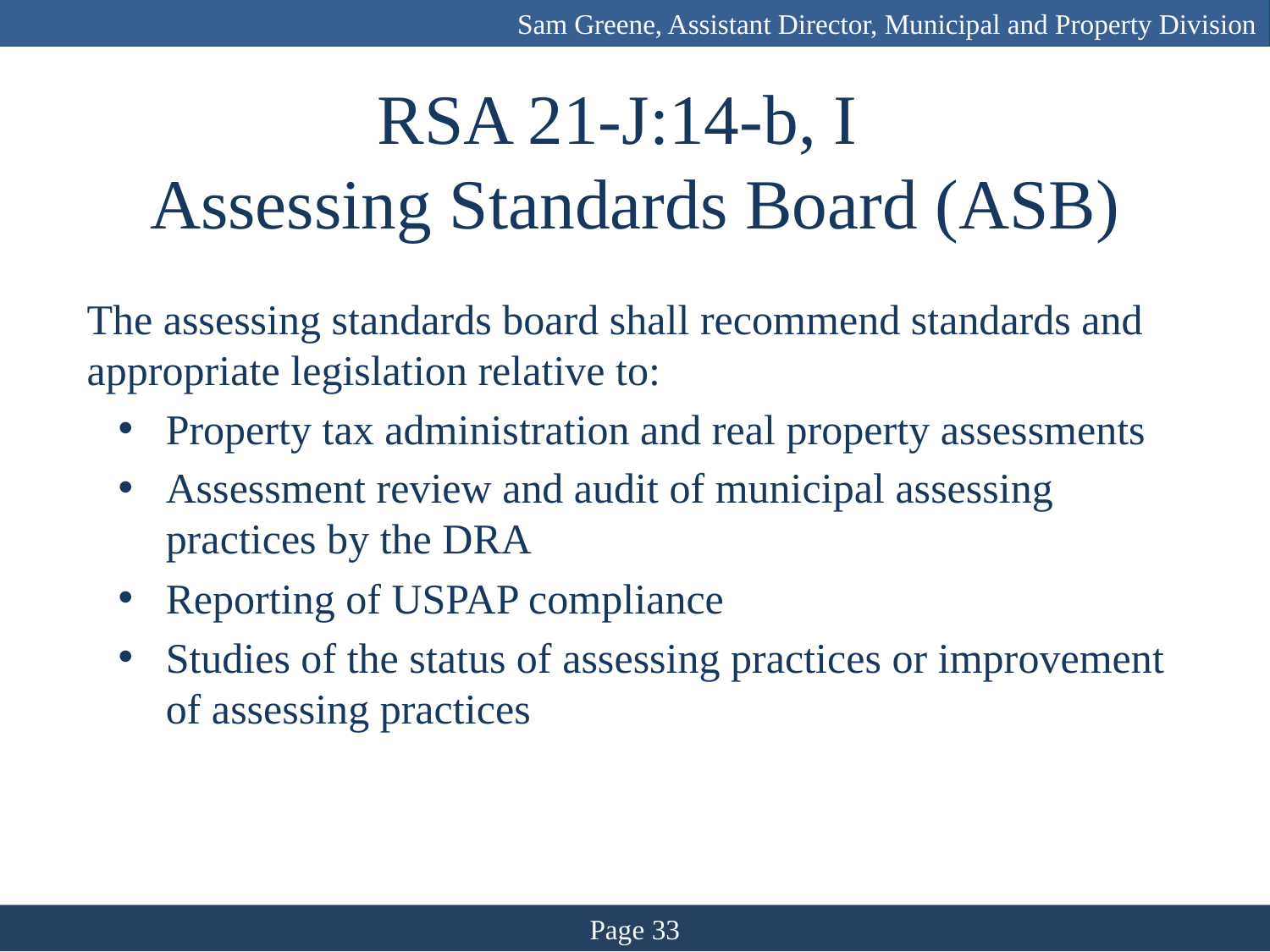

Sam Greene, Assistant Director, Municipal and Property Division
# RSA 21-J:14-b, I Assessing Standards Board (ASB)
The assessing standards board shall recommend standards and appropriate legislation relative to:
Property tax administration and real property assessments
Assessment review and audit of municipal assessing practices by the DRA
Reporting of USPAP compliance
Studies of the status of assessing practices or improvement of assessing practices
Page 33